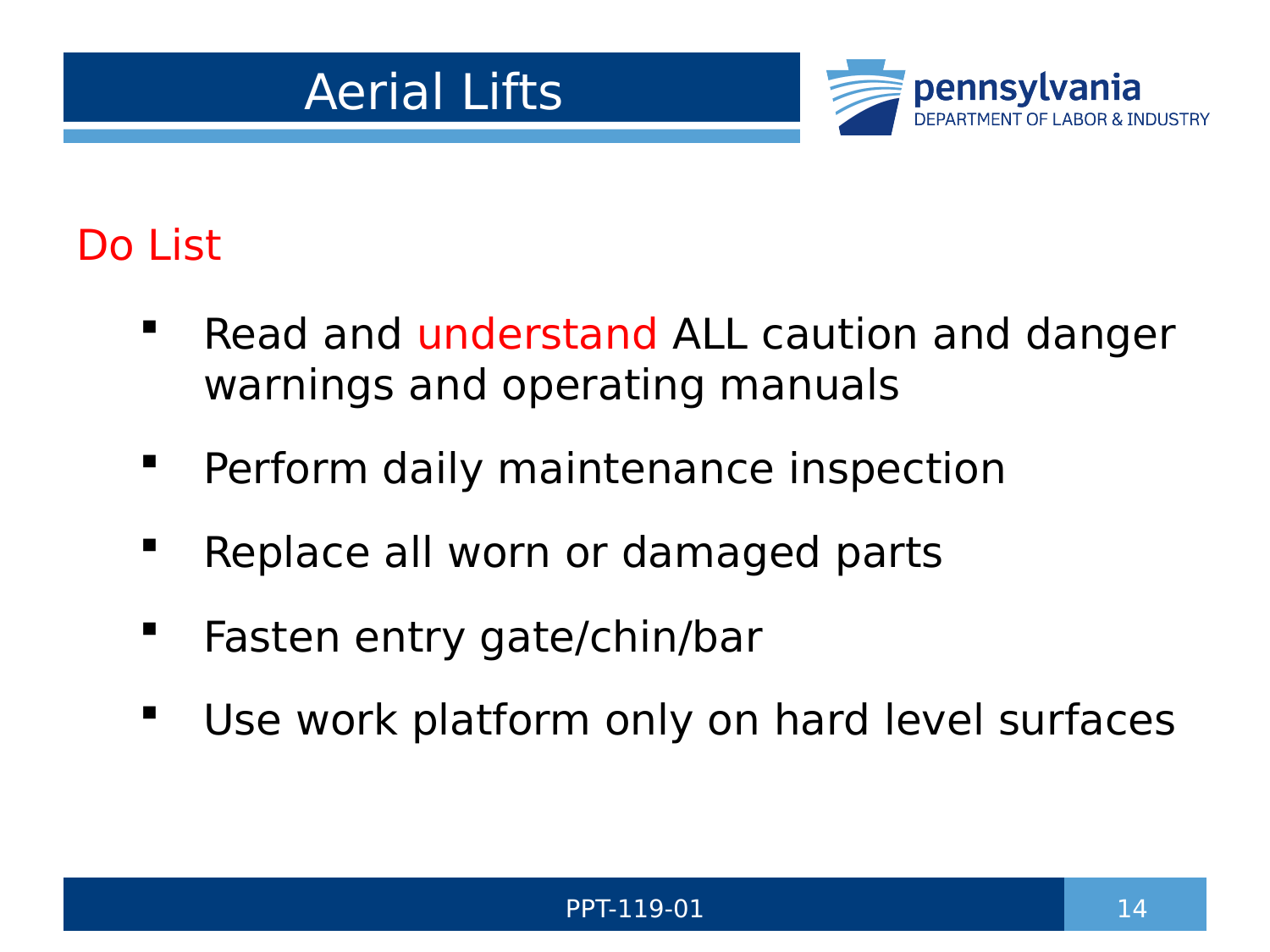

# Aerial Lifts
Do List

Read and understand ALL caution and danger warnings and operating manuals

Perform daily maintenance inspection

Replace all worn or damaged parts

Fasten entry gate/chin/bar

Use work platform only on hard level surfaces
PPT-119-01
14